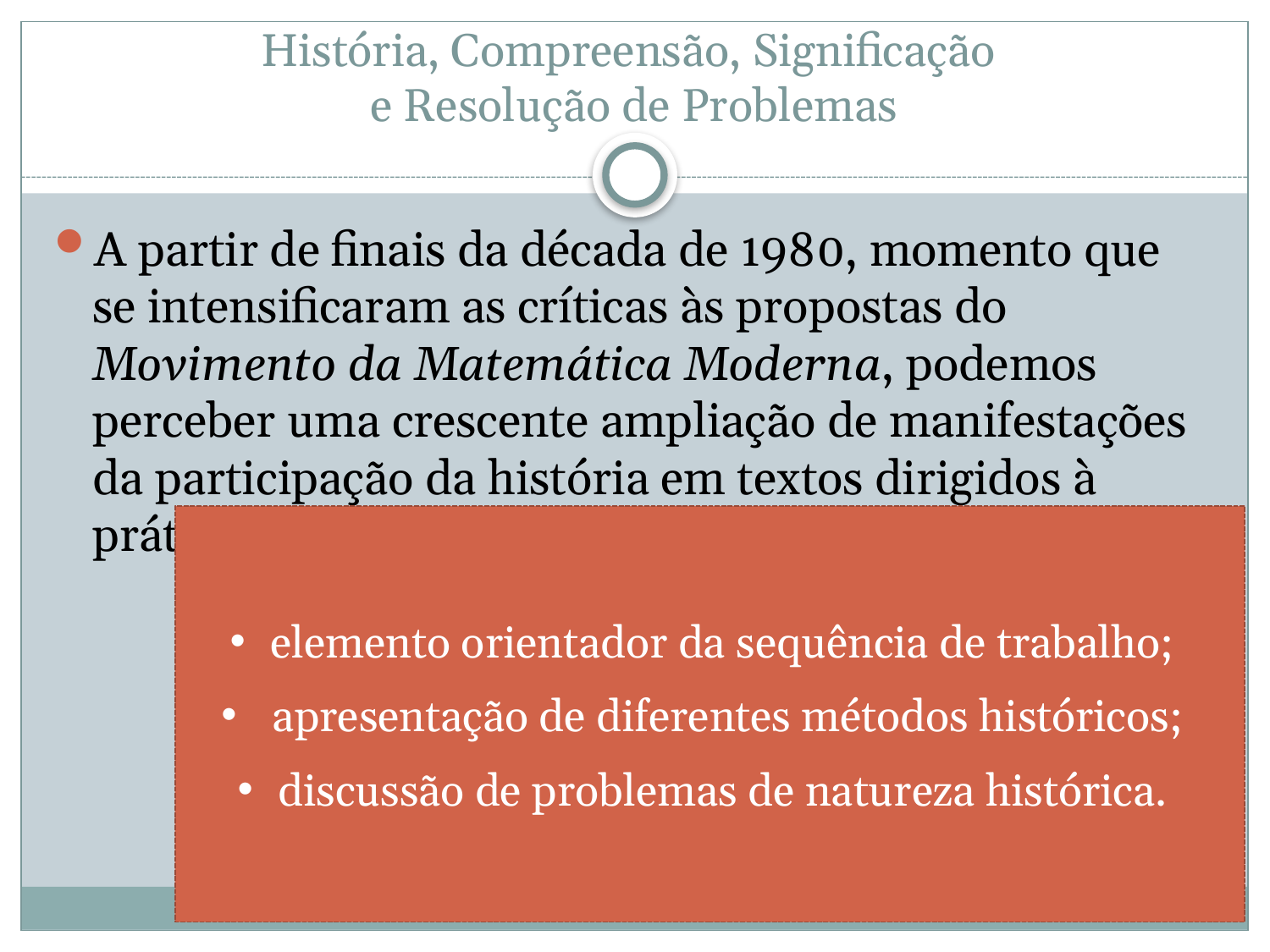

# História, Compreensão, Significação e Resolução de Problemas
A partir de finais da década de 1980, momento que se intensificaram as críticas às propostas do Movimento da Matemática Moderna, podemos perceber uma crescente ampliação de manifestações da participação da história em textos dirigidos à prática pedagógica de Matemática.

 elemento orientador da sequência de trabalho;

  apresentação de diferentes métodos históricos;

 discussão de problemas de natureza histórica.